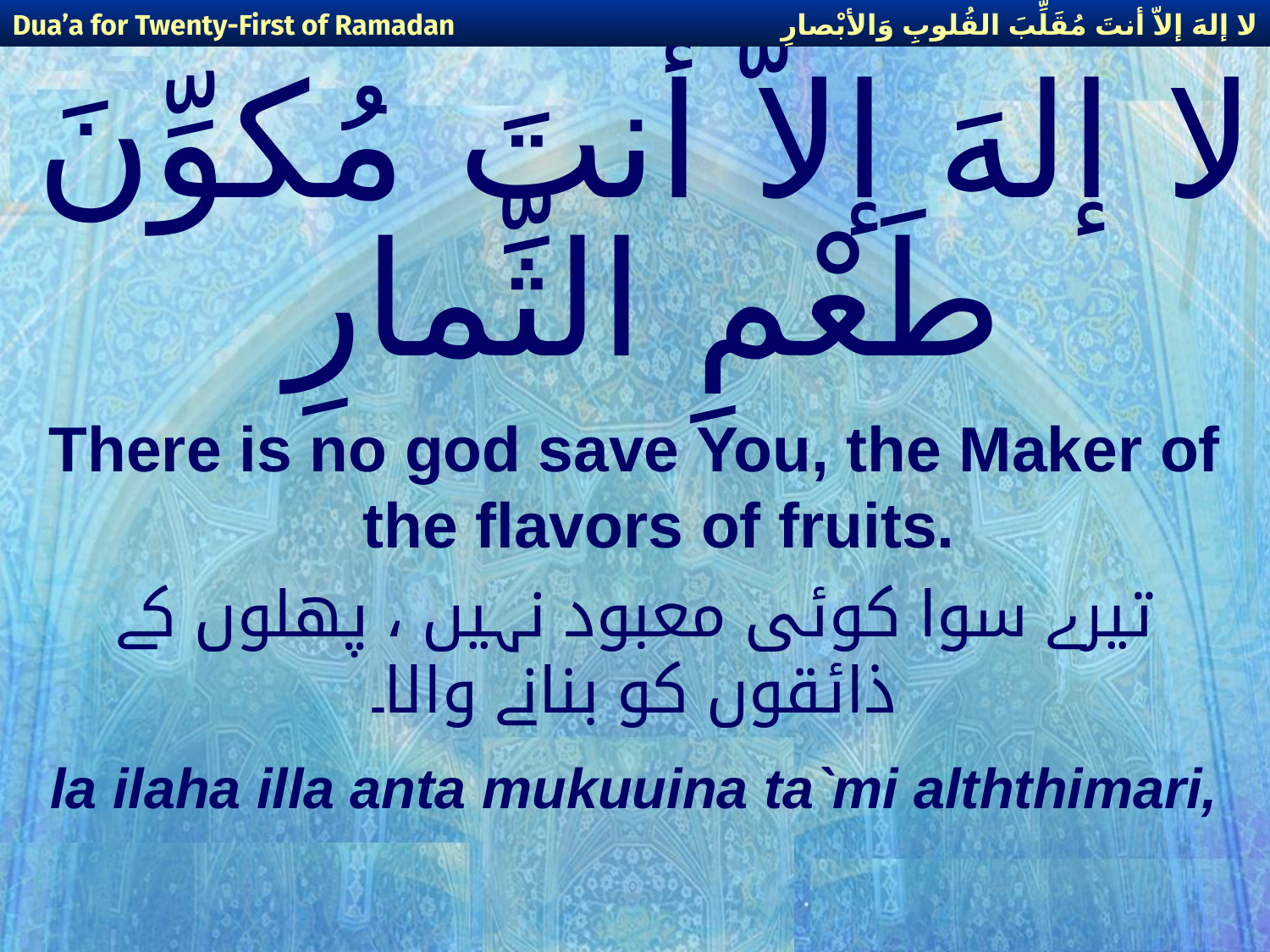

لا إلهَ إلاّ أنتَ مُقَلِّبَ القُلوبِ وَالأبْصارِ
Dua’a for Twenty-First of Ramadan
# لا إلهَ إلاّ أنتَ مُكوِّنَ طَعْمِ الثِّمارِ
There is no god save You, the Maker of the flavors of fruits.
تیرے سوا کوئی معبود نہیں ، پھلوں کے ذائقوں کو بنانے والا۔

la ilaha illa anta mukuuina ta`mi alththimari,